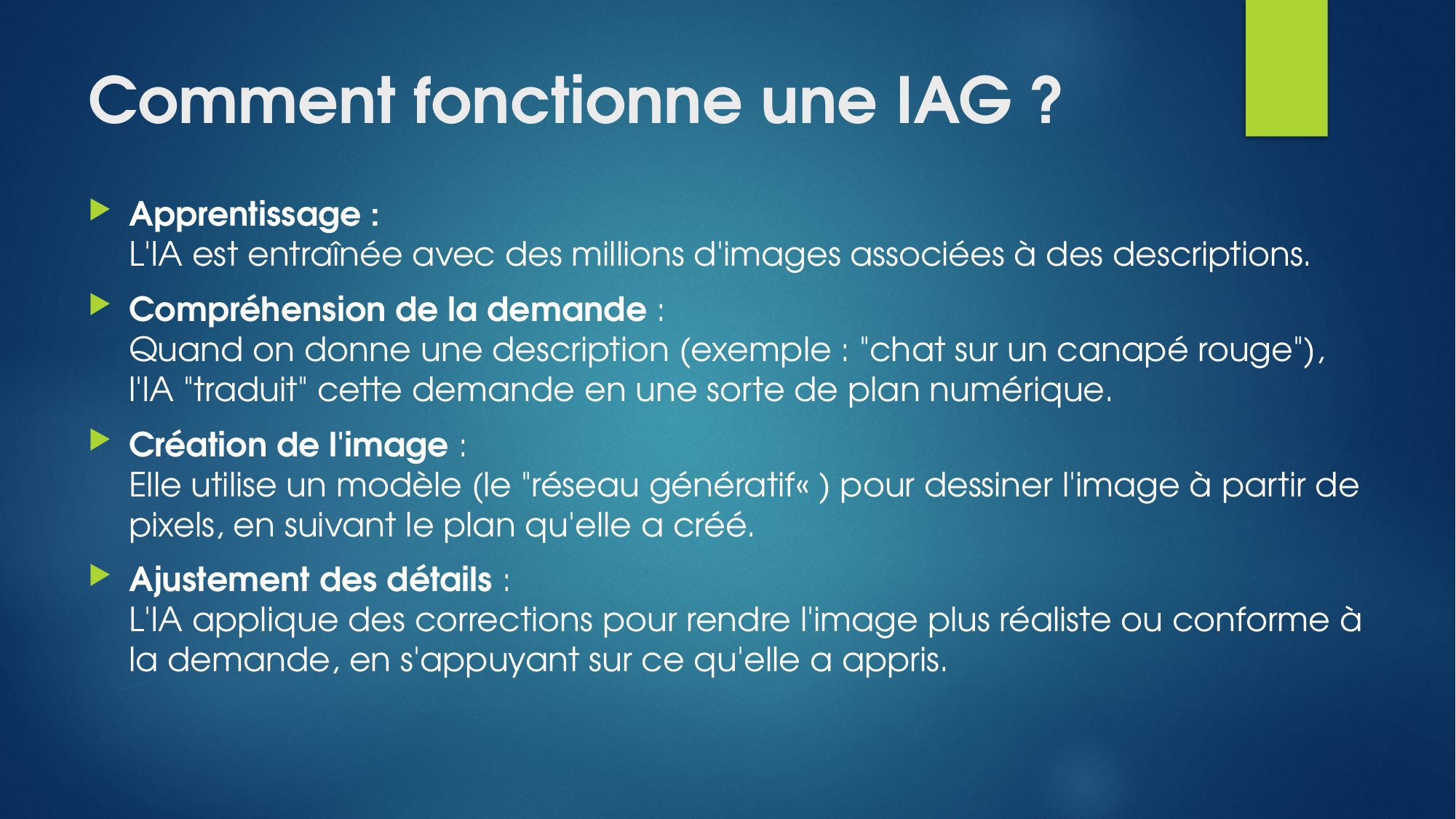

# Comment fonctionne une IAG ?
Apprentissage :
L'IA est entraînée avec des millions d'images associées à des descriptions.
Compréhension de la demande :
Quand on donne une description (exemple : "chat sur un canapé rouge"), l'IA "traduit" cette demande en une sorte de plan numérique.
Création de l'image :
Elle utilise un modèle (le "réseau génératif« ) pour dessiner l'image à partir de pixels, en suivant le plan qu'elle a créé.
Ajustement des détails :
L'IA applique des corrections pour rendre l'image plus réaliste ou conforme à la demande, en s'appuyant sur ce qu'elle a appris.